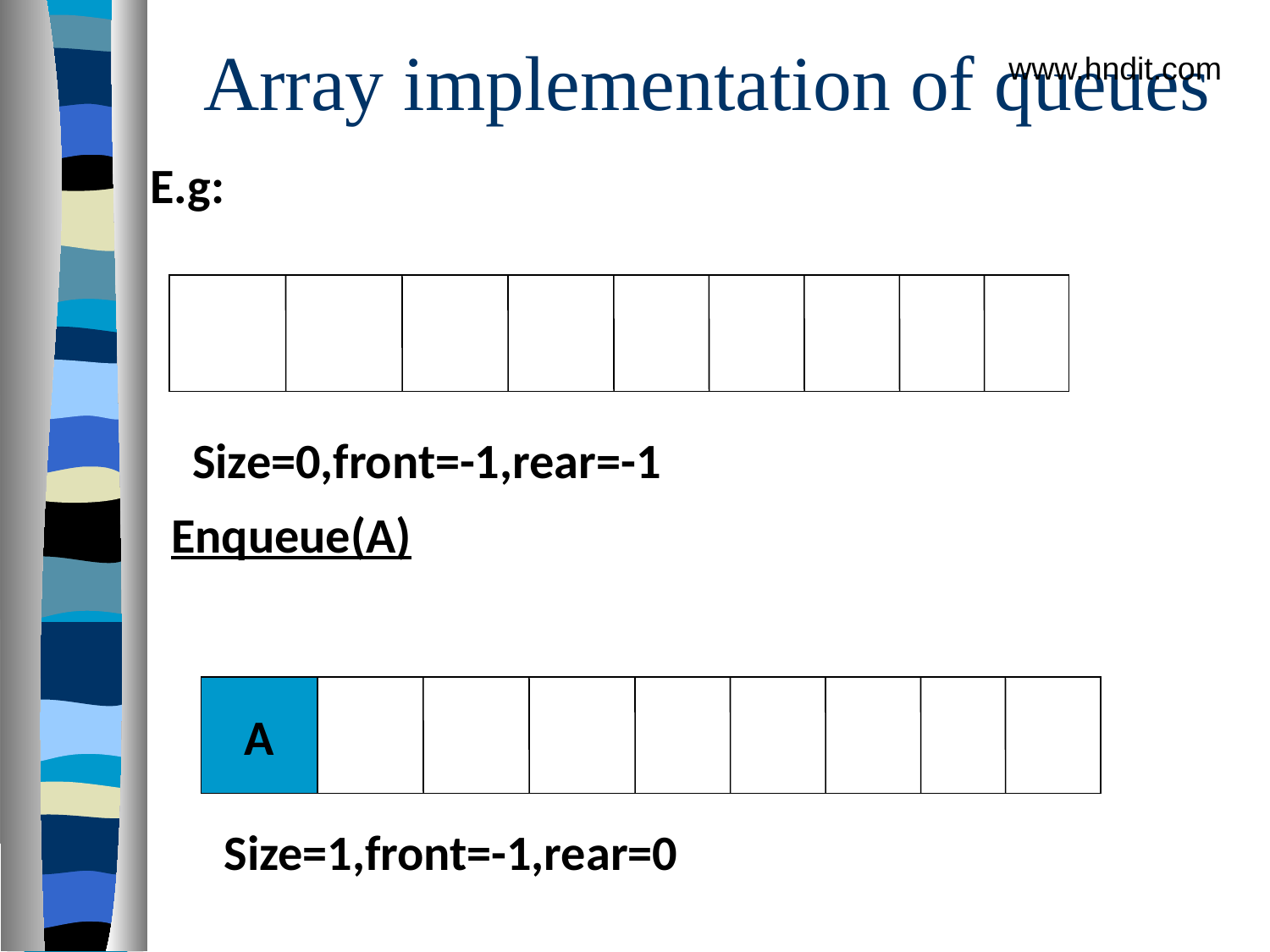

# Array implementation of queues
www.hndit.com
E.g:

Size=0,front=-1,rear=-1
Enqueue(A)

A

Size=1,front=-1,rear=0